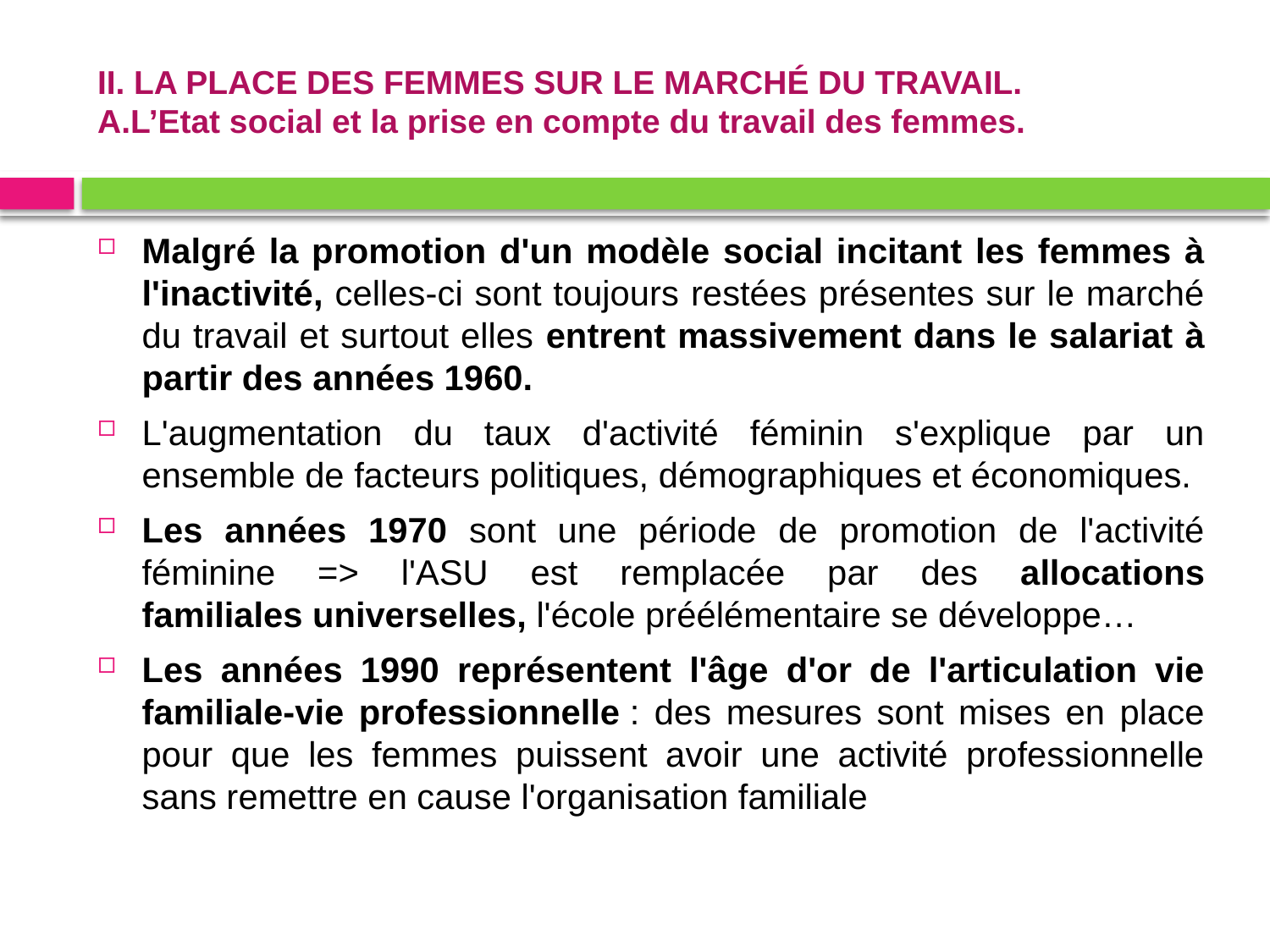

# II. LA PLACE DES FEMMES SUR LE MARCHÉ DU TRAVAIL. A.L’Etat social et la prise en compte du travail des femmes.
Malgré la promotion d'un modèle social incitant les femmes à l'inactivité, celles-ci sont toujours restées présentes sur le marché du travail et surtout elles entrent massivement dans le salariat à partir des années 1960.
L'augmentation du taux d'activité féminin s'explique par un ensemble de facteurs politiques, démographiques et économiques.
Les années 1970 sont une période de promotion de l'activité féminine => l'ASU est remplacée par des allocations familiales universelles, l'école préélémentaire se développe…
Les années 1990 représentent l'âge d'or de l'articulation vie familiale-vie professionnelle : des mesures sont mises en place pour que les femmes puissent avoir une activité professionnelle sans remettre en cause l'organisation familiale